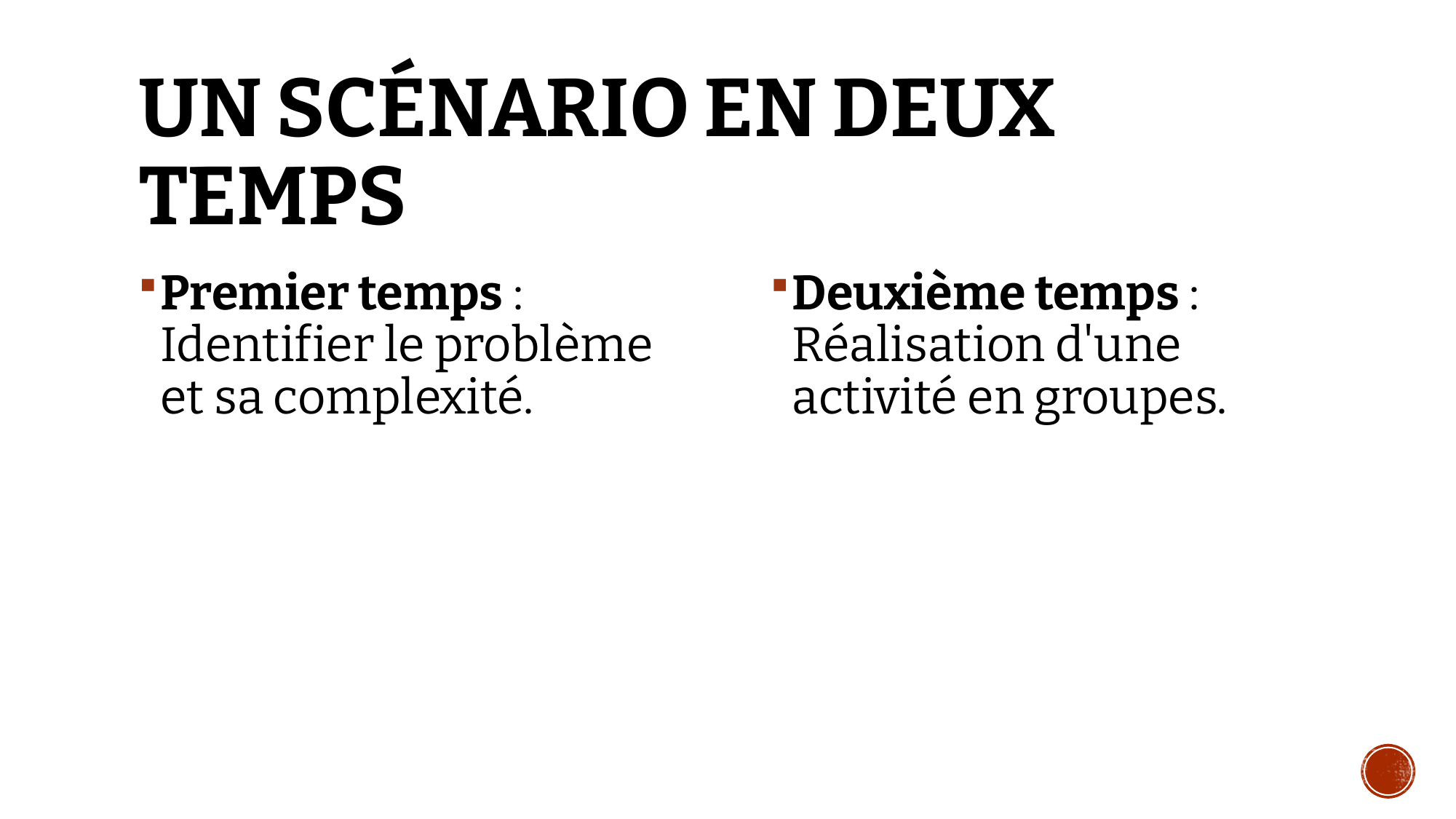

# Un scénario en deux temps
Premier temps : Identifier le problème et sa complexité.

Deuxième temps : Réalisation d'une activité en groupes.